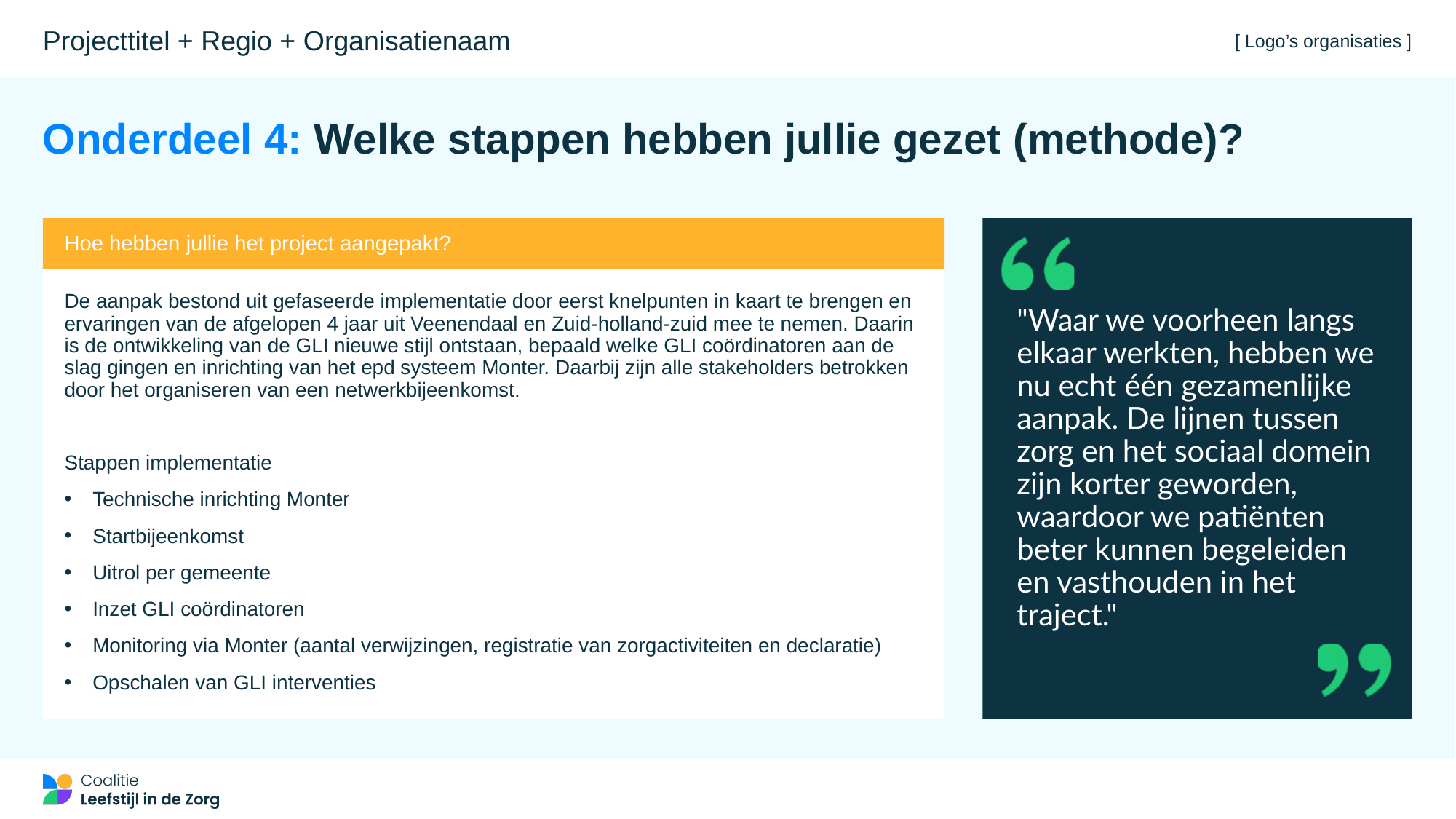

# Projecttitel + Regio + Organisatienaam
[ Logo’s organisaties ]
Onderdeel 4: Welke stappen hebben jullie gezet (methode)?
Hoe hebben jullie het project aangepakt?
"Waar we voorheen langs elkaar werkten, hebben we nu echt één gezamenlijke aanpak. De lijnen tussen zorg en het sociaal domein zijn korter geworden, waardoor we patiënten beter kunnen begeleiden en vasthouden in het traject."
De aanpak bestond uit gefaseerde implementatie door eerst knelpunten in kaart te brengen en ervaringen van de afgelopen 4 jaar uit Veenendaal en Zuid-holland-zuid mee te nemen. Daarin is de ontwikkeling van de GLI nieuwe stijl ontstaan, bepaald welke GLI coördinatoren aan de slag gingen en inrichting van het epd systeem Monter. Daarbij zijn alle stakeholders betrokken door het organiseren van een netwerkbijeenkomst.

Stappen implementatie
Technische inrichting Monter
Startbijeenkomst
Uitrol per gemeente
Inzet GLI coördinatoren
Monitoring via Monter (aantal verwijzingen, registratie van zorgactiviteiten en declaratie)
Opschalen van GLI interventies